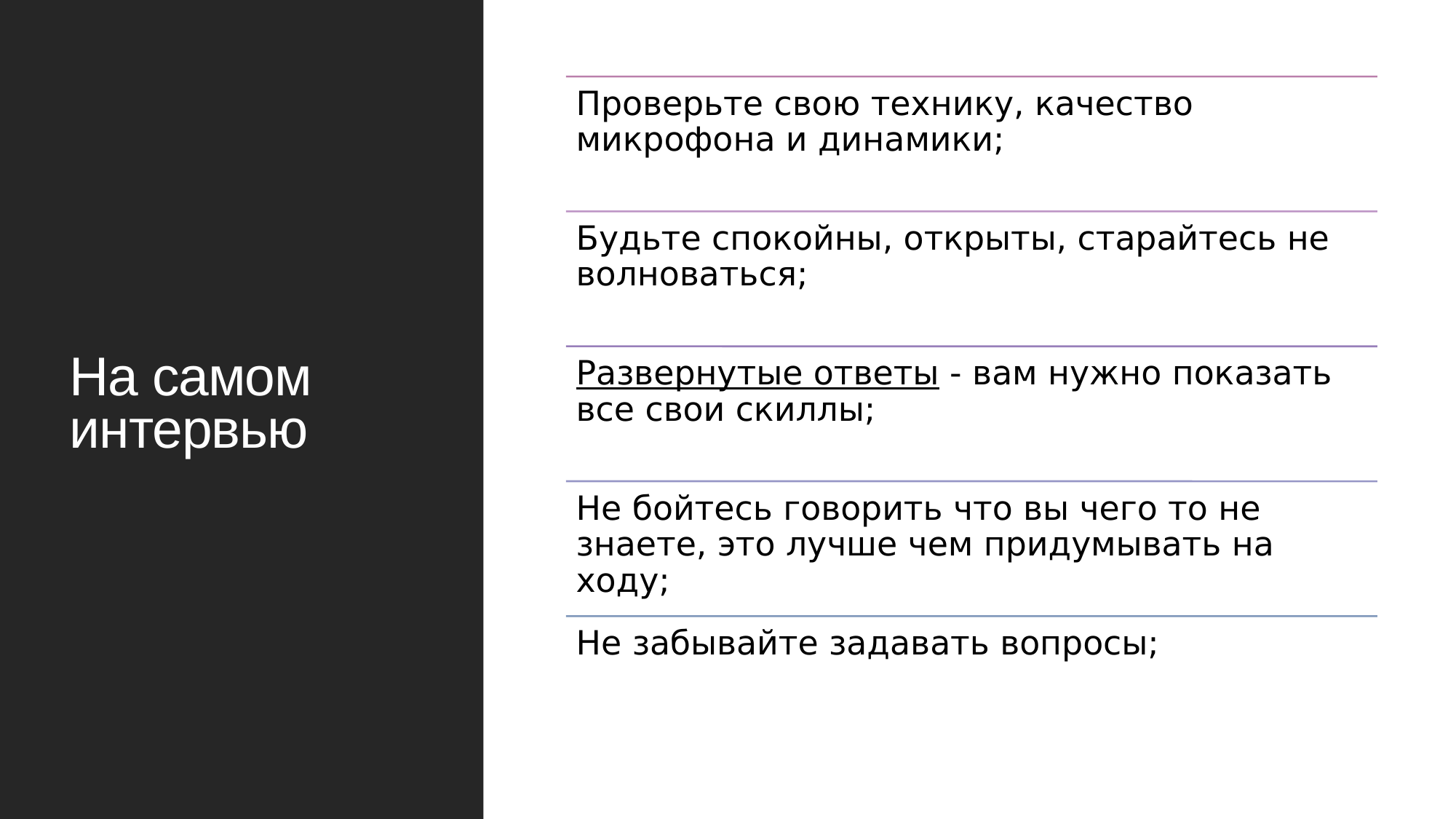

# На самом интервью
Проверьте свою технику, качество микрофона и динамики;
Будьте спокойны, открыты, старайтесь не волноваться;
Развернутые ответы - вам нужно показать все свои скиллы;
Не бойтесь говорить что вы чего то не знаете, это лучше чем придумывать на ходу;
Не забывайте задавать вопросы;